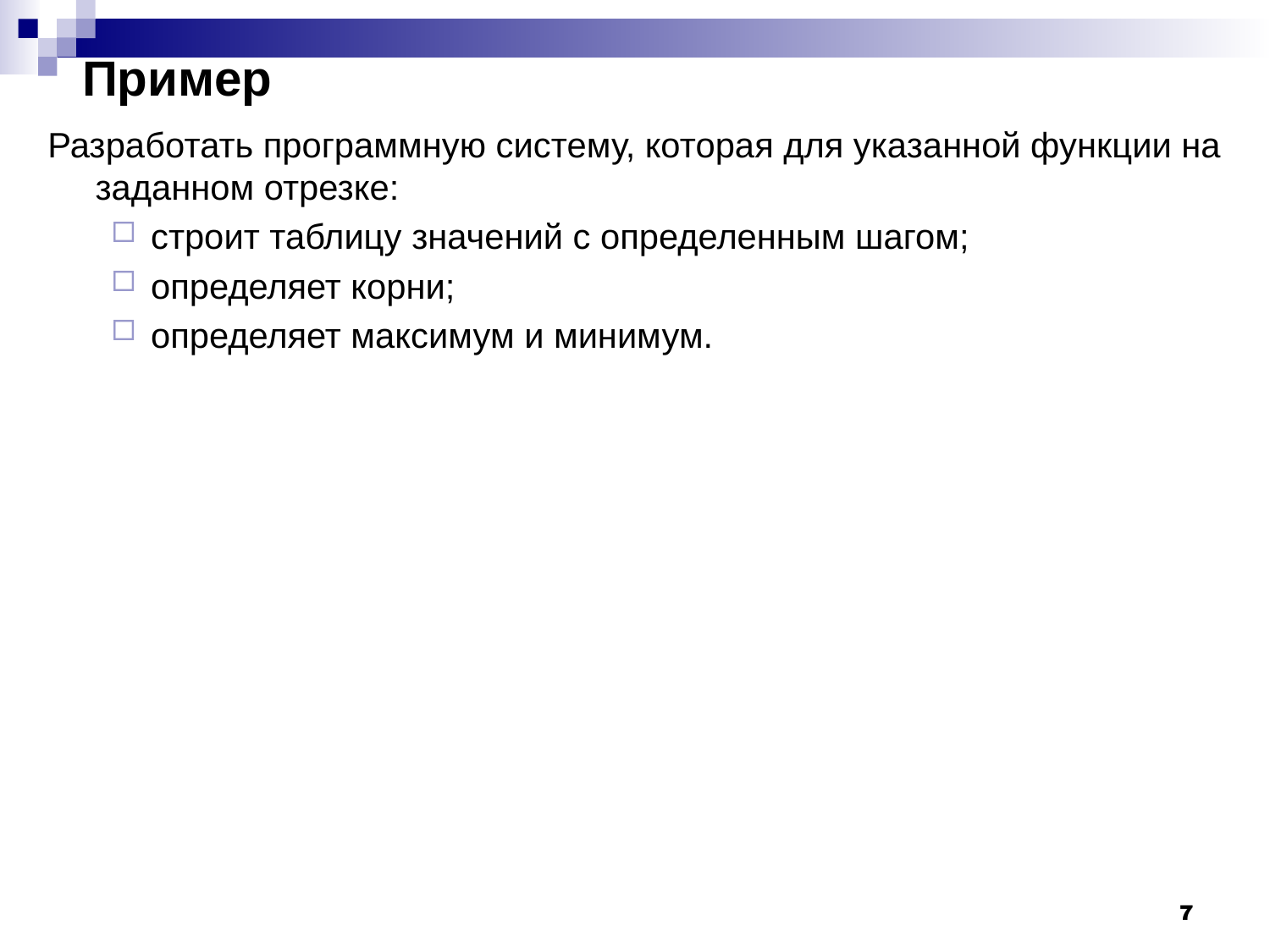

# Пример
Разработать программную систему, которая для указанной функции на заданном отрезке:
строит таблицу значений с определенным шагом;
определяет корни;
определяет максимум и минимум.

7